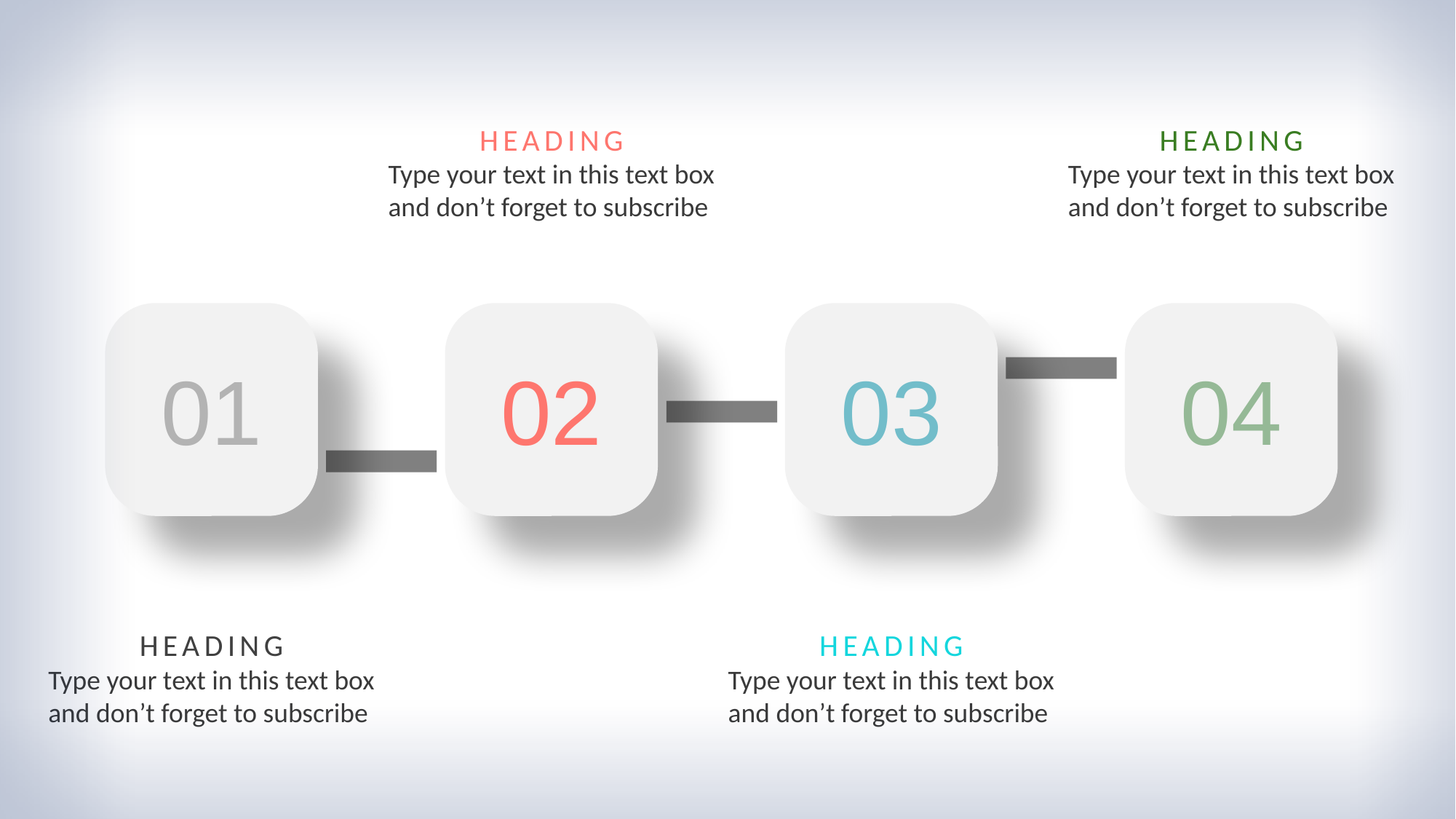

HEADING
Type your text in this text box and don’t forget to subscribe
HEADING
Type your text in this text box and don’t forget to subscribe

01
02
03
04

HEADING
Type your text in this text box and don’t forget to subscribe
HEADING
Type your text in this text box and don’t forget to subscribe